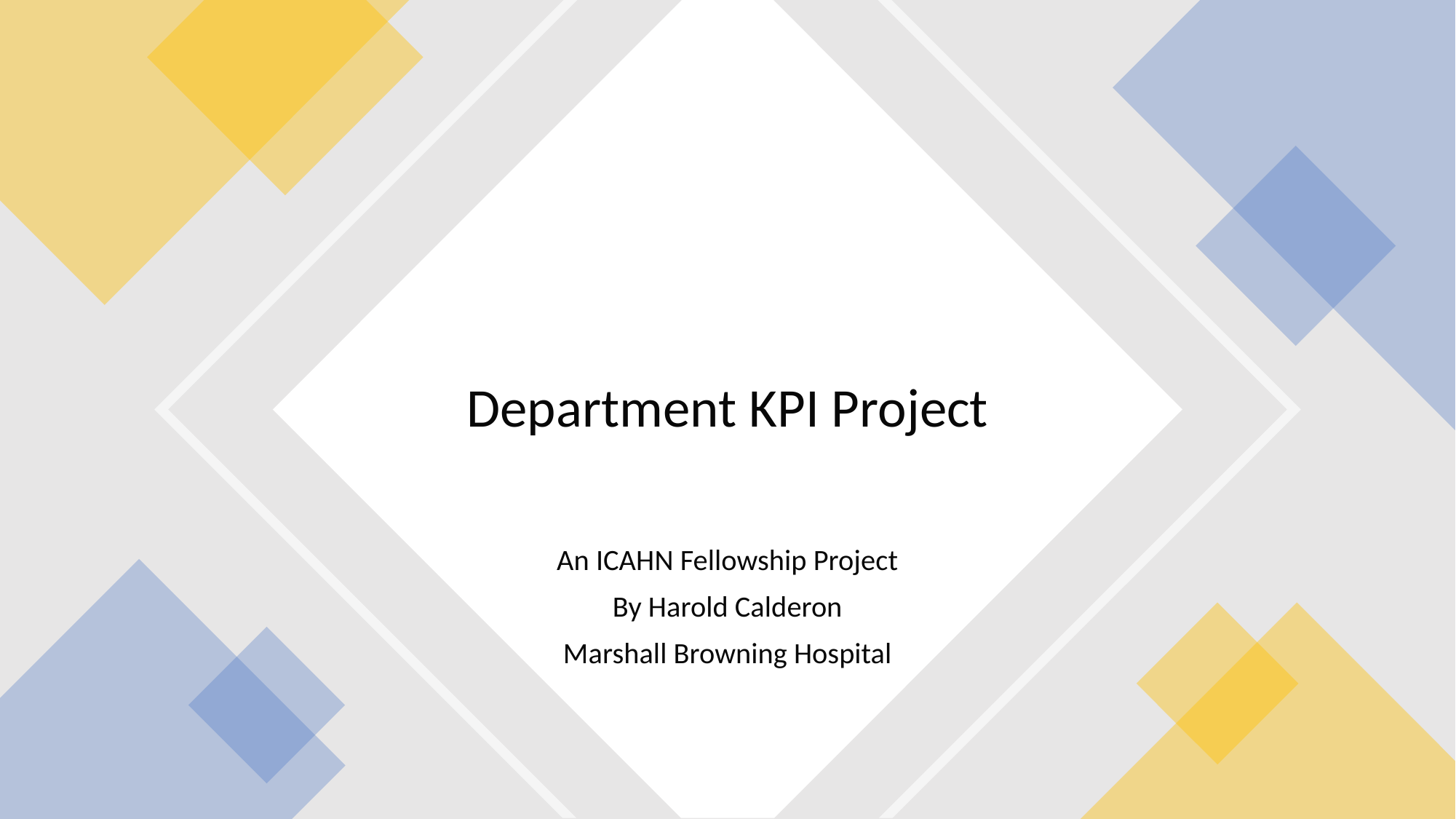

# Department KPI Project
An ICAHN Fellowship Project
By Harold Calderon
Marshall Browning Hospital